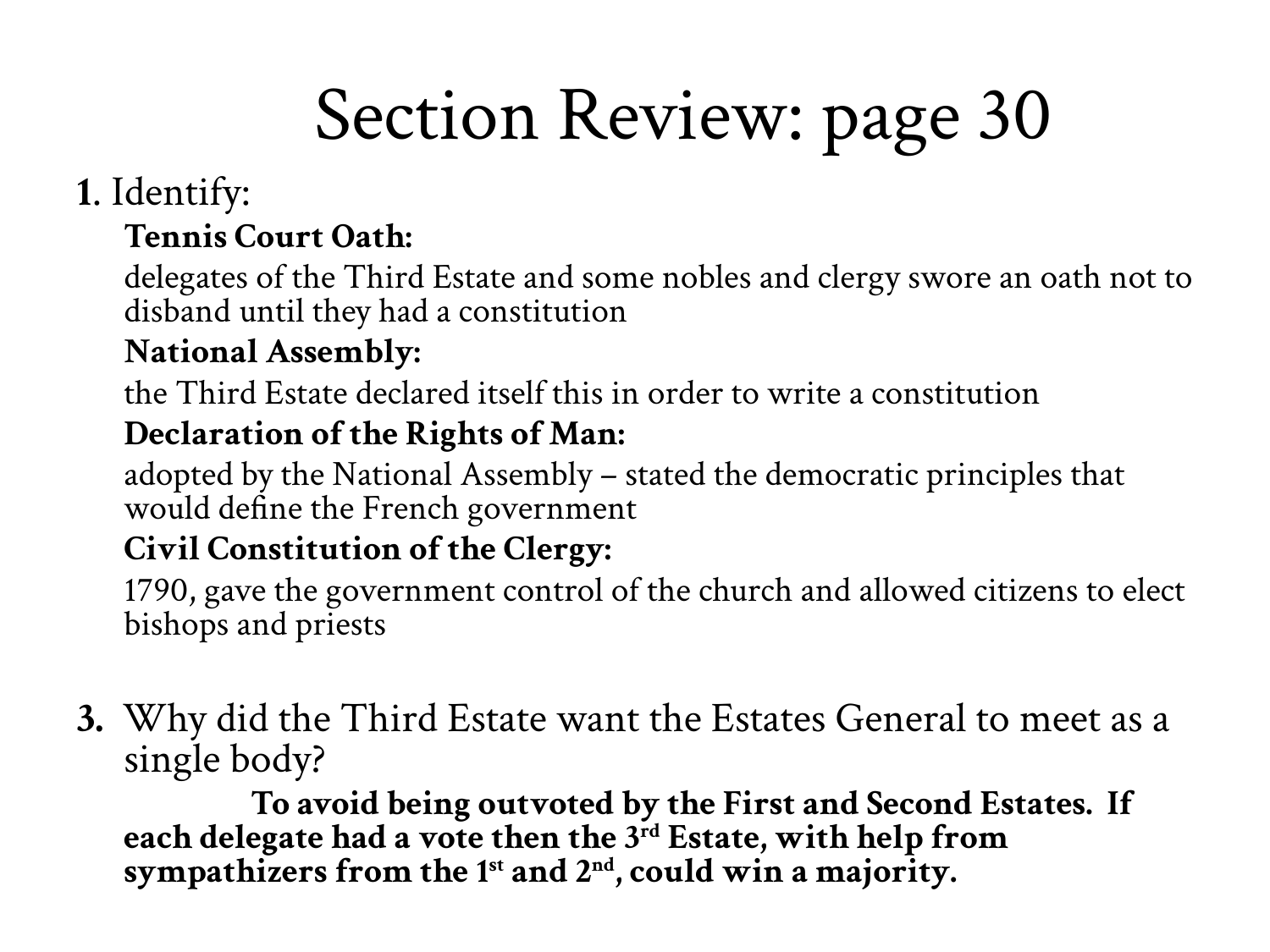

# Section Review: page 30
1. Identify:
	Tennis Court Oath:
	delegates of the Third Estate and some nobles and clergy swore an oath not to disband until they had a constitution
	National Assembly:
	the Third Estate declared itself this in order to write a constitution
	Declaration of the Rights of Man:
	adopted by the National Assembly – stated the democratic principles that would define the French government
	Civil Constitution of the Clergy:
	1790, gave the government control of the church and allowed citizens to elect bishops and priests

3.  Why did the Third Estate want the Estates General to meet as a single body?
		To avoid being outvoted by the First and Second Estates.  If each delegate had a vote then the 3rd Estate, with help from sympathizers from the 1st and 2nd, could win a majority.